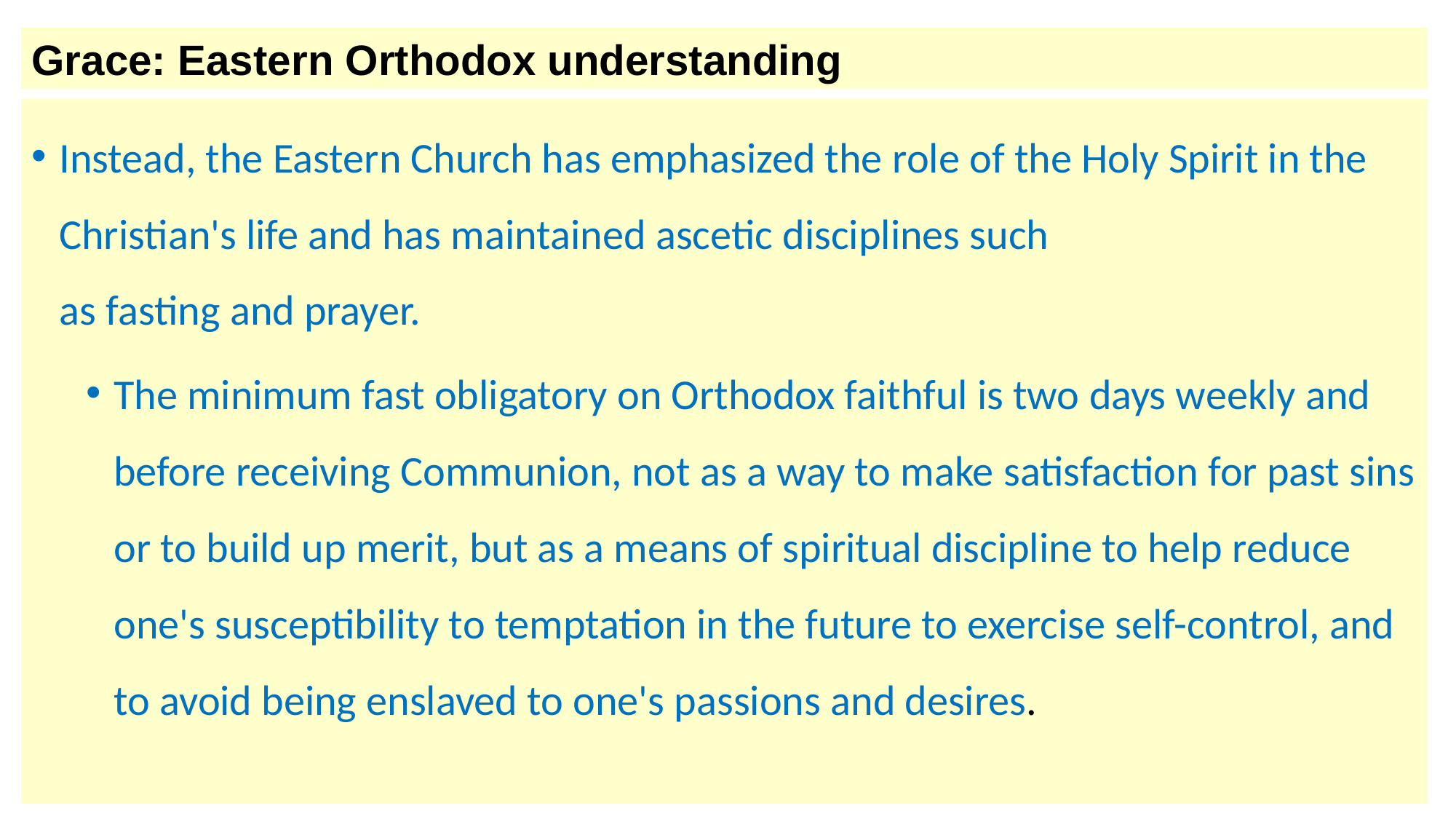

Grace: Eastern Orthodox understanding
Instead, the Eastern Church has emphasized the role of the Holy Spirit in the Christian's life and has maintained ascetic disciplines such as fasting and prayer.
The minimum fast obligatory on Orthodox faithful is two days weekly and before receiving Communion, not as a way to make satisfaction for past sins or to build up merit, but as a means of spiritual discipline to help reduce one's susceptibility to temptation in the future to exercise self-control, and to avoid being enslaved to one's passions and desires.